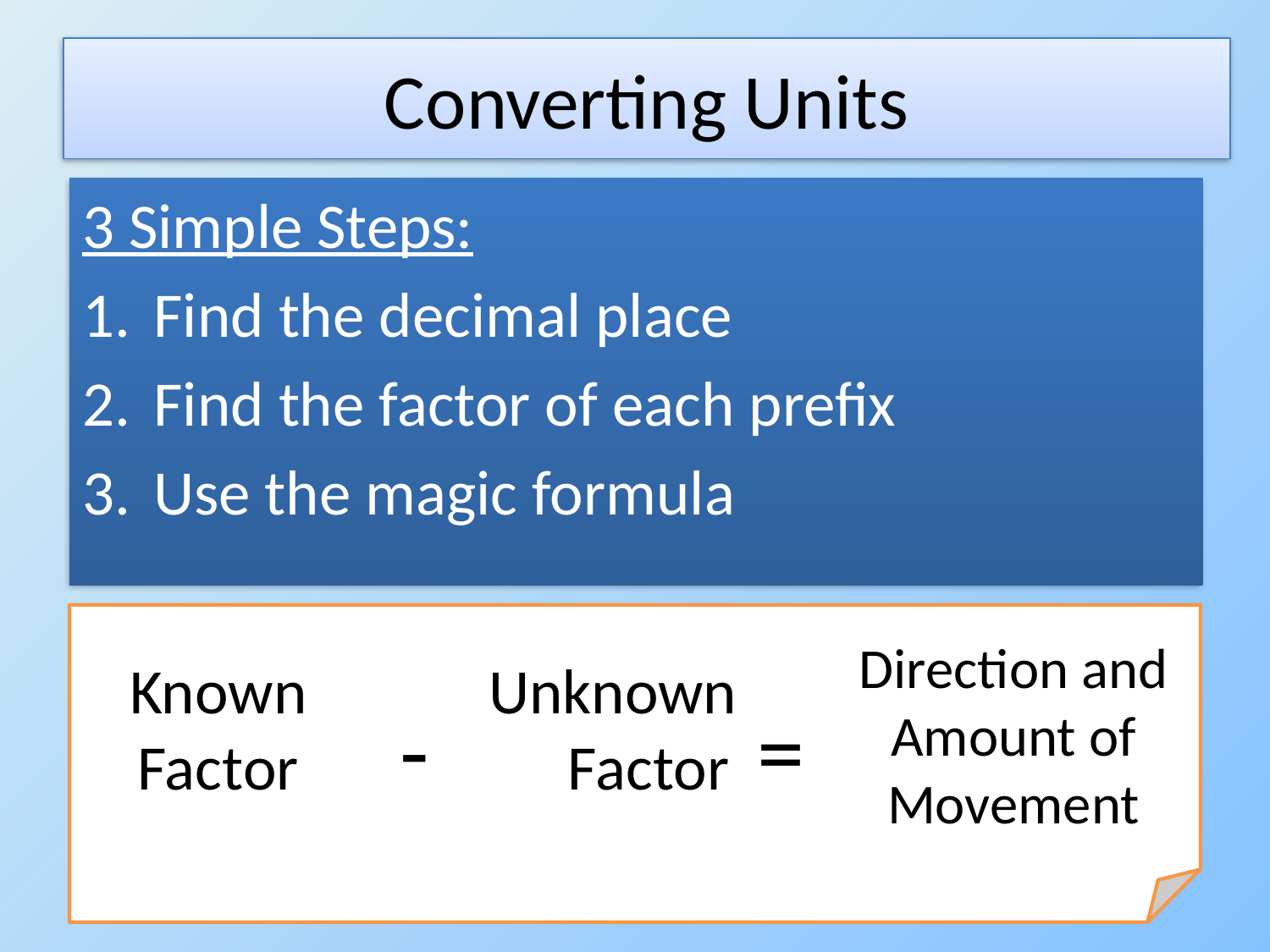

# Converting Units
3 Simple Steps:
Find the decimal place
Find the factor of each prefix
Use the magic formula

Direction and Amount of Movement
Known Factor
Unknown      Factor
-
=